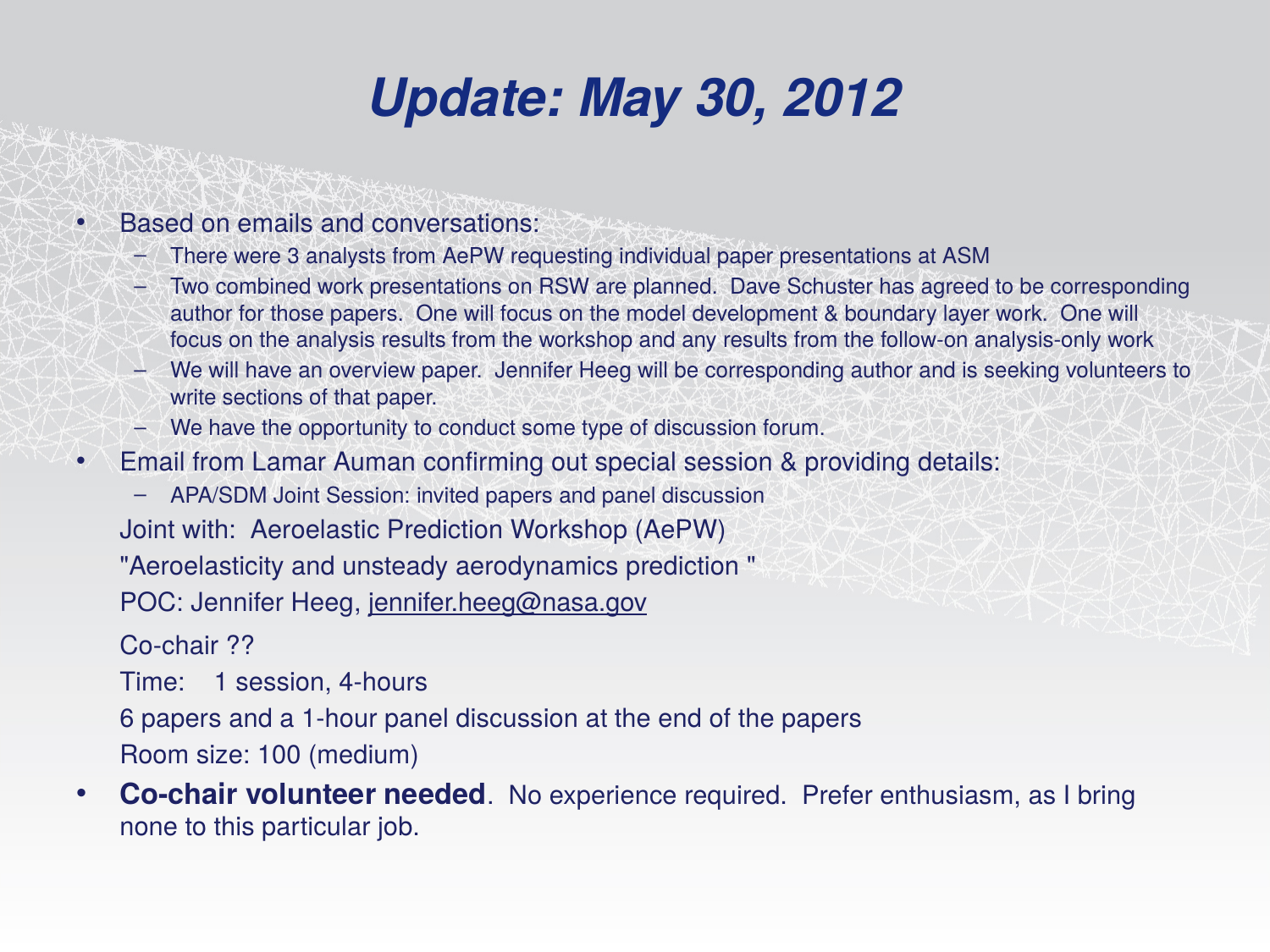

# Update: May 30, 2012
Based on emails and conversations:
There were 3 analysts from AePW requesting individual paper presentations at ASM
Two combined work presentations on RSW are planned.  Dave Schuster has agreed to be corresponding author for those papers.  One will focus on the model development & boundary layer work.  One will focus on the analysis results from the workshop and any results from the follow-on analysis-only work
We will have an overview paper.  Jennifer Heeg will be corresponding author and is seeking volunteers to write sections of that paper.
We have the opportunity to conduct some type of discussion forum.
Email from Lamar Auman confirming out special session & providing details:
APA/SDM Joint Session: invited papers and panel discussion
		Joint with:  Aeroelastic Prediction Workshop (AePW)
		"Aeroelasticity and unsteady aerodynamics prediction "
		POC: Jennifer Heeg, jennifer.heeg@nasa.gov
		Co-chair ??
		Time:    1 session, 4-hours
		6 papers and a 1-hour panel discussion at the end of the papers
		Room size: 100 (medium)
Co-chair volunteer needed.  No experience required.  Prefer enthusiasm, as I bring none to this particular job.